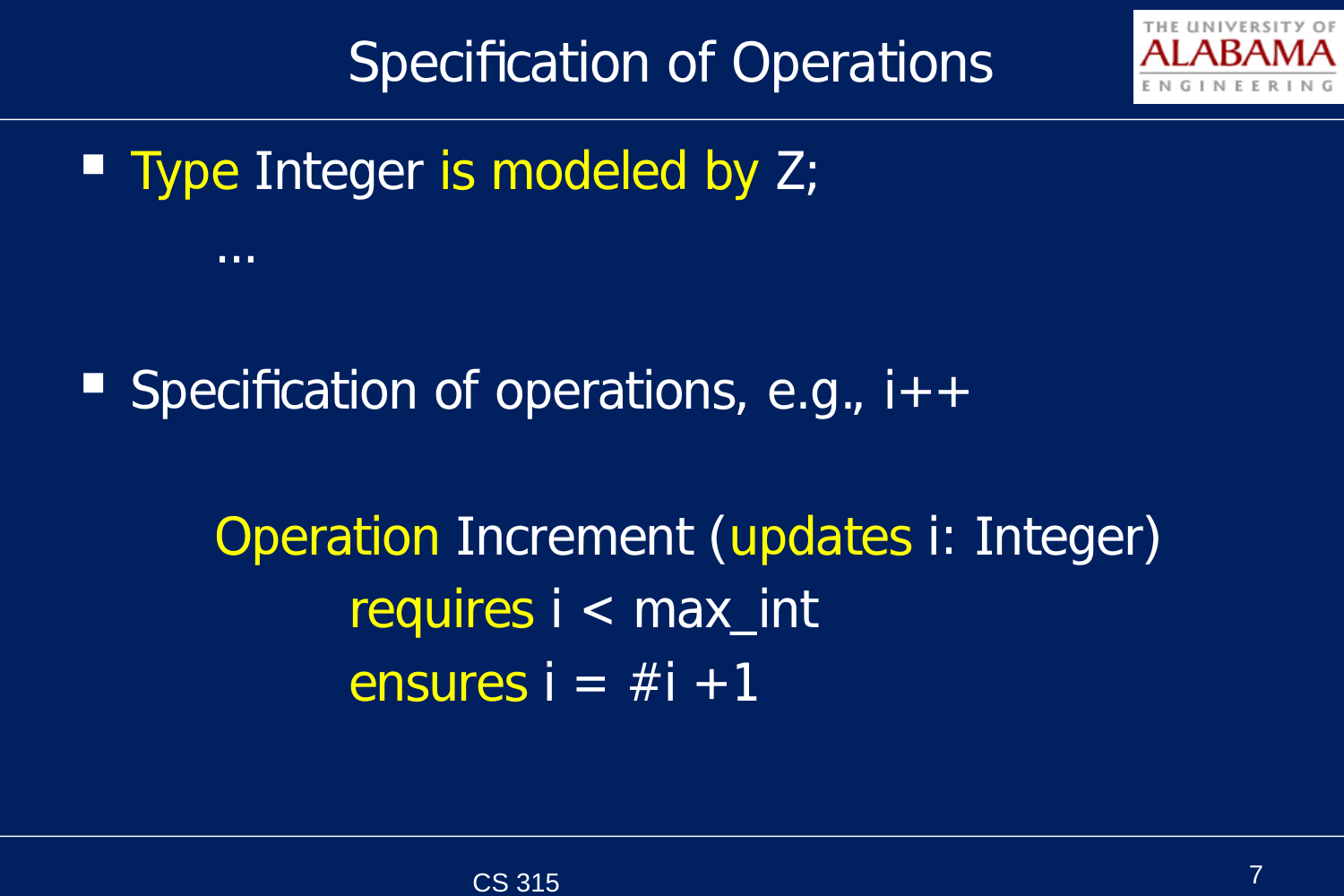

# Specification of Operations
Type Integer is modeled by Z;
	…

Specification of operations, e.g., i++

	Operation Increment (updates i: Integer)
		requires i < max_int
		ensures i = #i +1
CS 315                                                                             Spring 2011
7